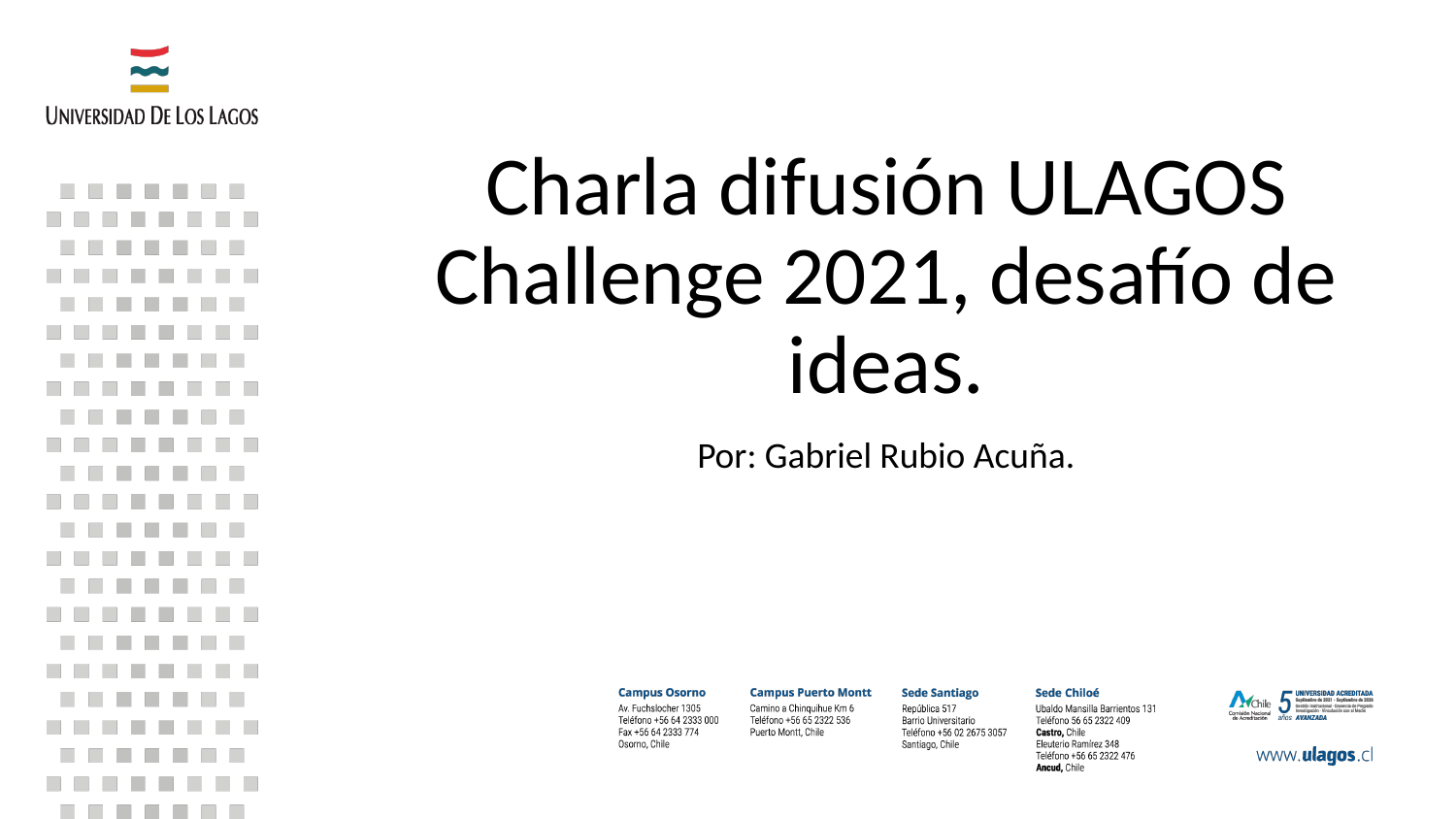

# Charla difusión ULAGOS Challenge 2021, desafío de ideas.
Por: Gabriel Rubio Acuña.